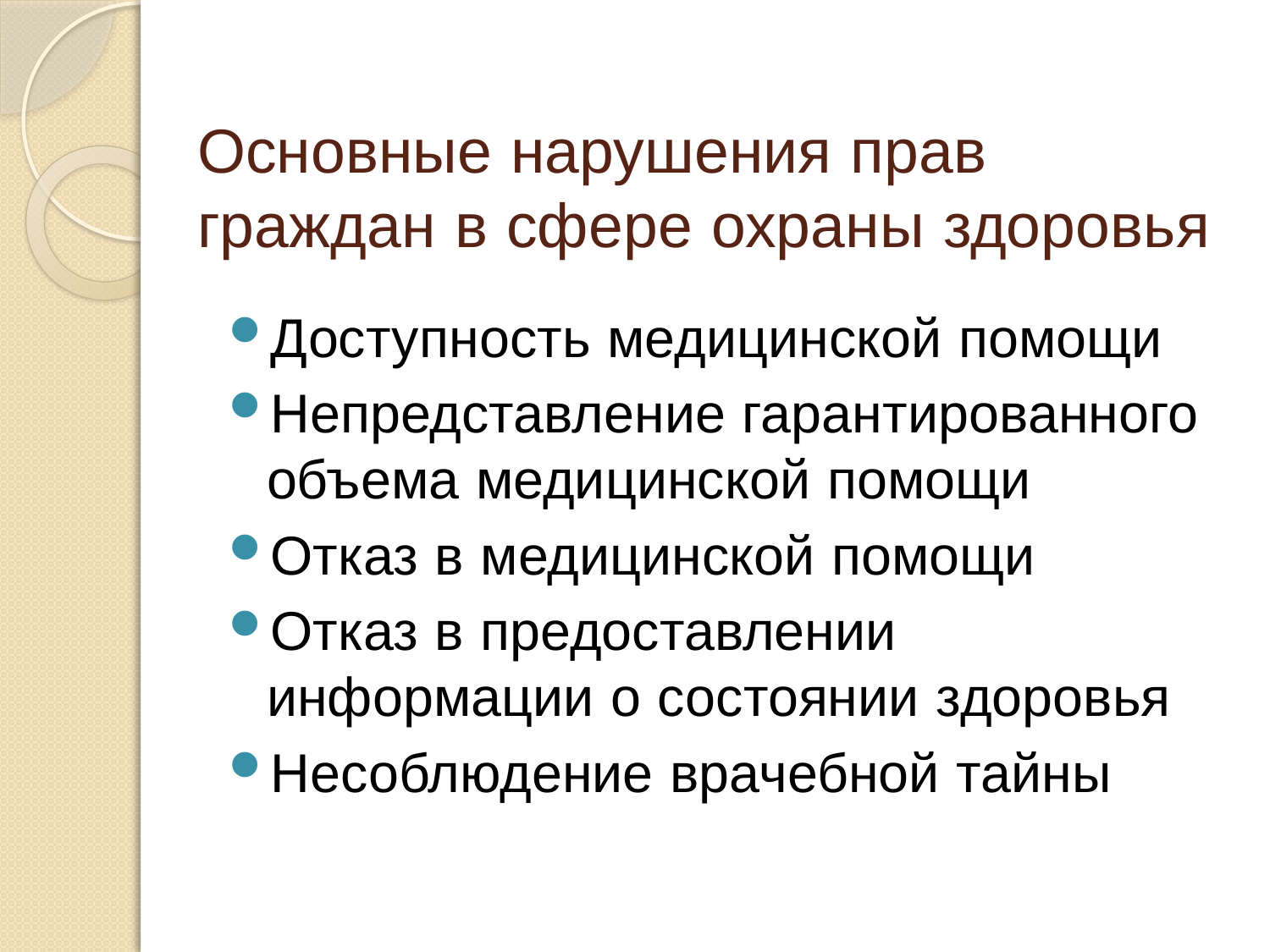

# Основные нарушения прав граждан в сфере охраны здоровья
Доступность медицинской помощи
Непредставление гарантированного объема медицинской помощи
Отказ в медицинской помощи
Отказ в предоставлении информации о состоянии здоровья
Несоблюдение врачебной тайны